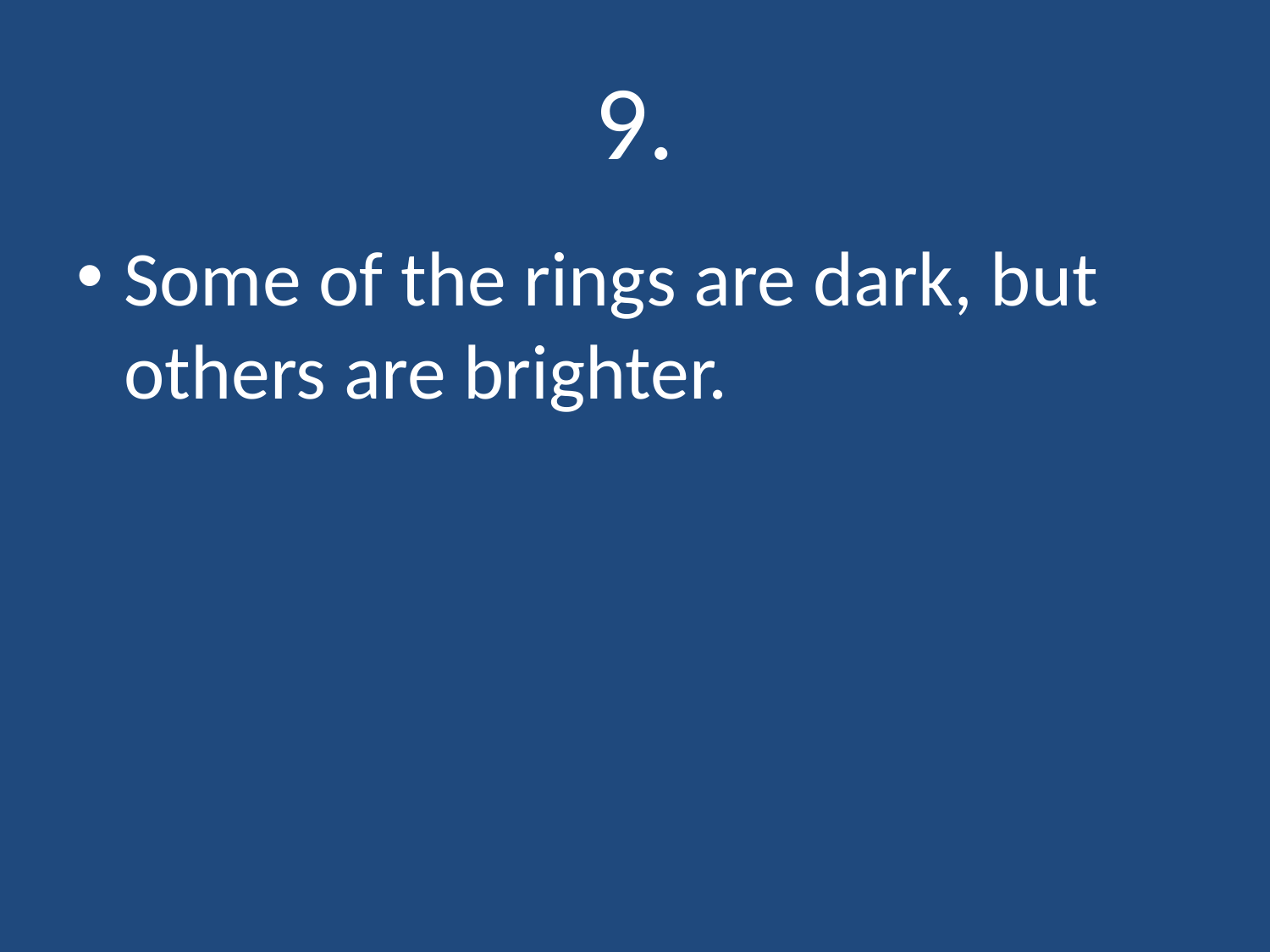

# 9.
Some of the rings are dark, but others are brighter.